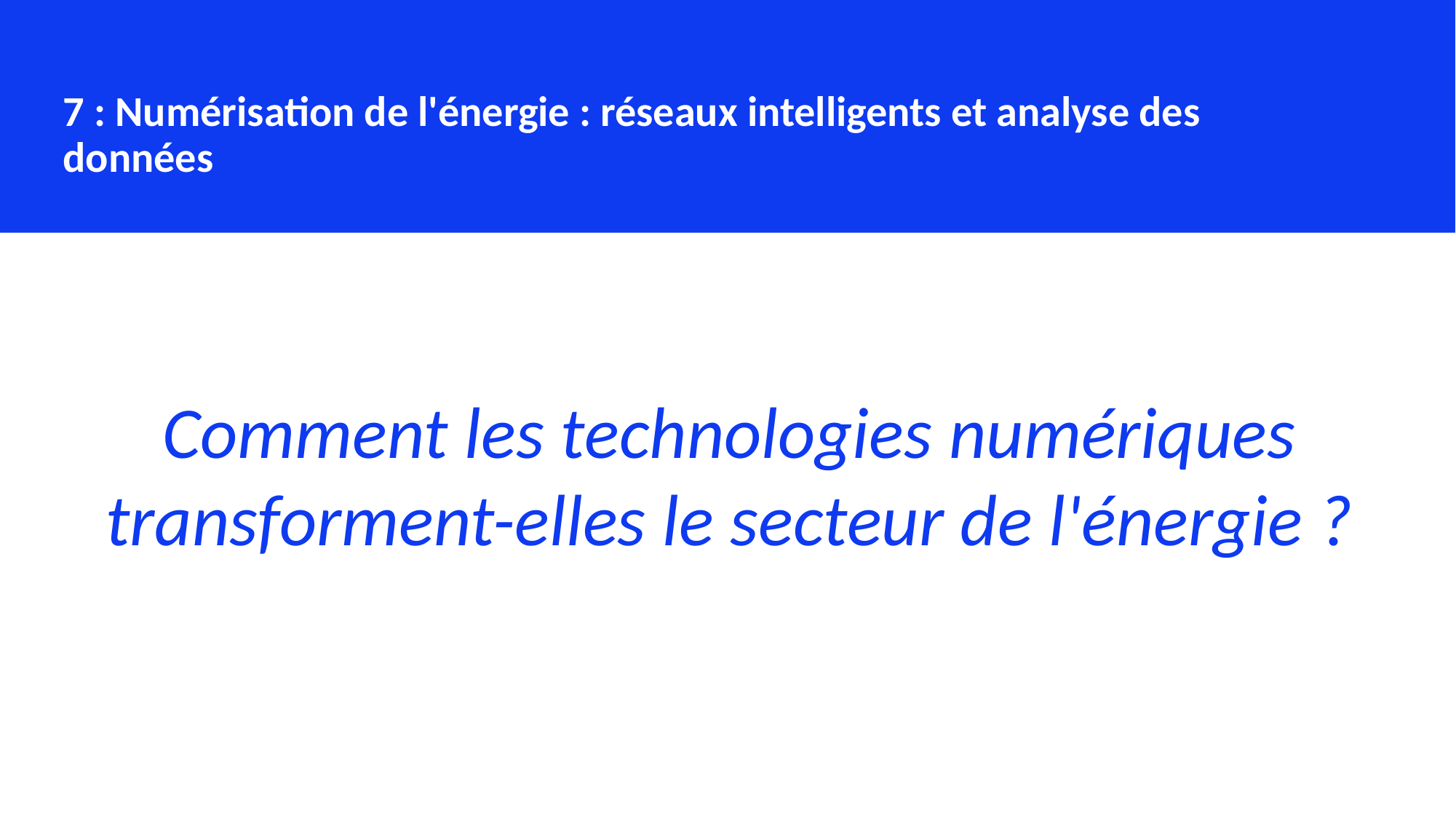

7 : Numérisation de l'énergie : réseaux intelligents et analyse des données

Comment les technologies numériques transforment-elles le secteur de l'énergie ?